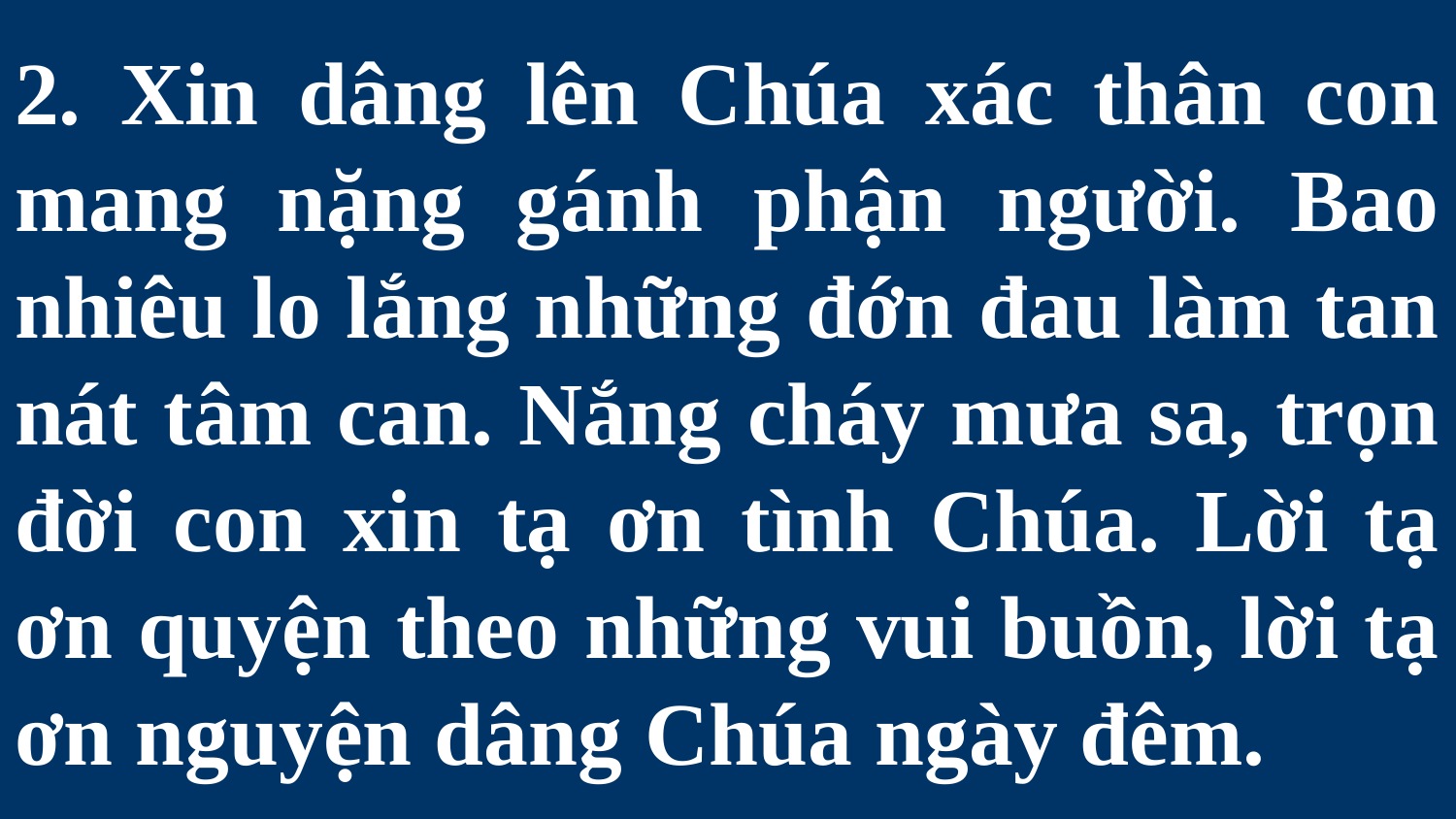

# 2. Xin dâng lên Chúa xác thân con mang nặng gánh phận người. Bao nhiêu lo lắng những đớn đau làm tan nát tâm can. Nắng cháy mưa sa, trọn đời con xin tạ ơn tình Chúa. Lời tạ ơn quyện theo những vui buồn, lời tạ ơn nguyện dâng Chúa ngày đêm.